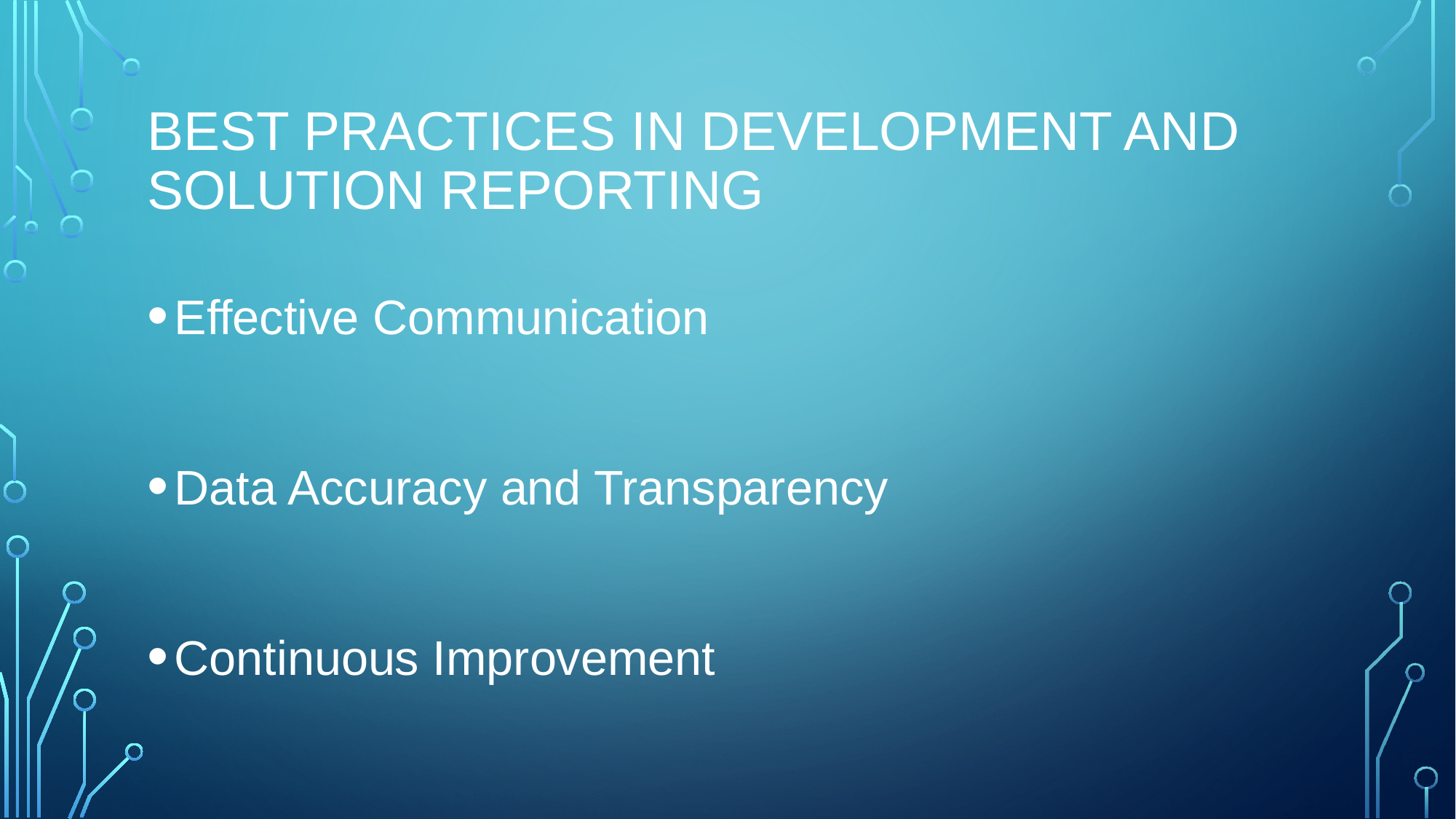

# Best Practices in development and solution reporting
Effective Communication

Data Accuracy and Transparency

Continuous Improvement